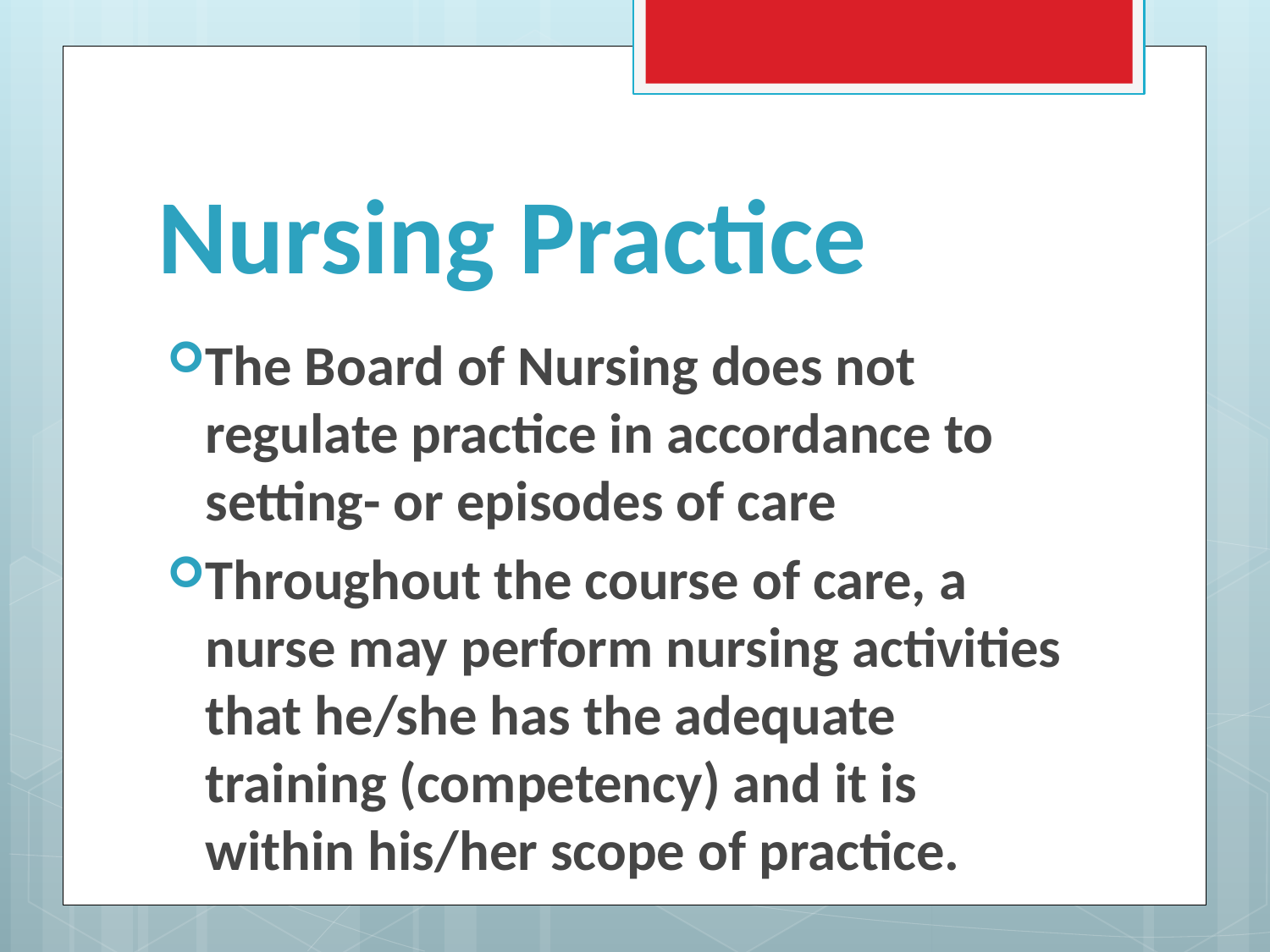

# Nursing Practice
The Board of Nursing does not regulate practice in accordance to setting- or episodes of care
Throughout the course of care, a nurse may perform nursing activities that he/she has the adequate training (competency) and it is within his/her scope of practice.